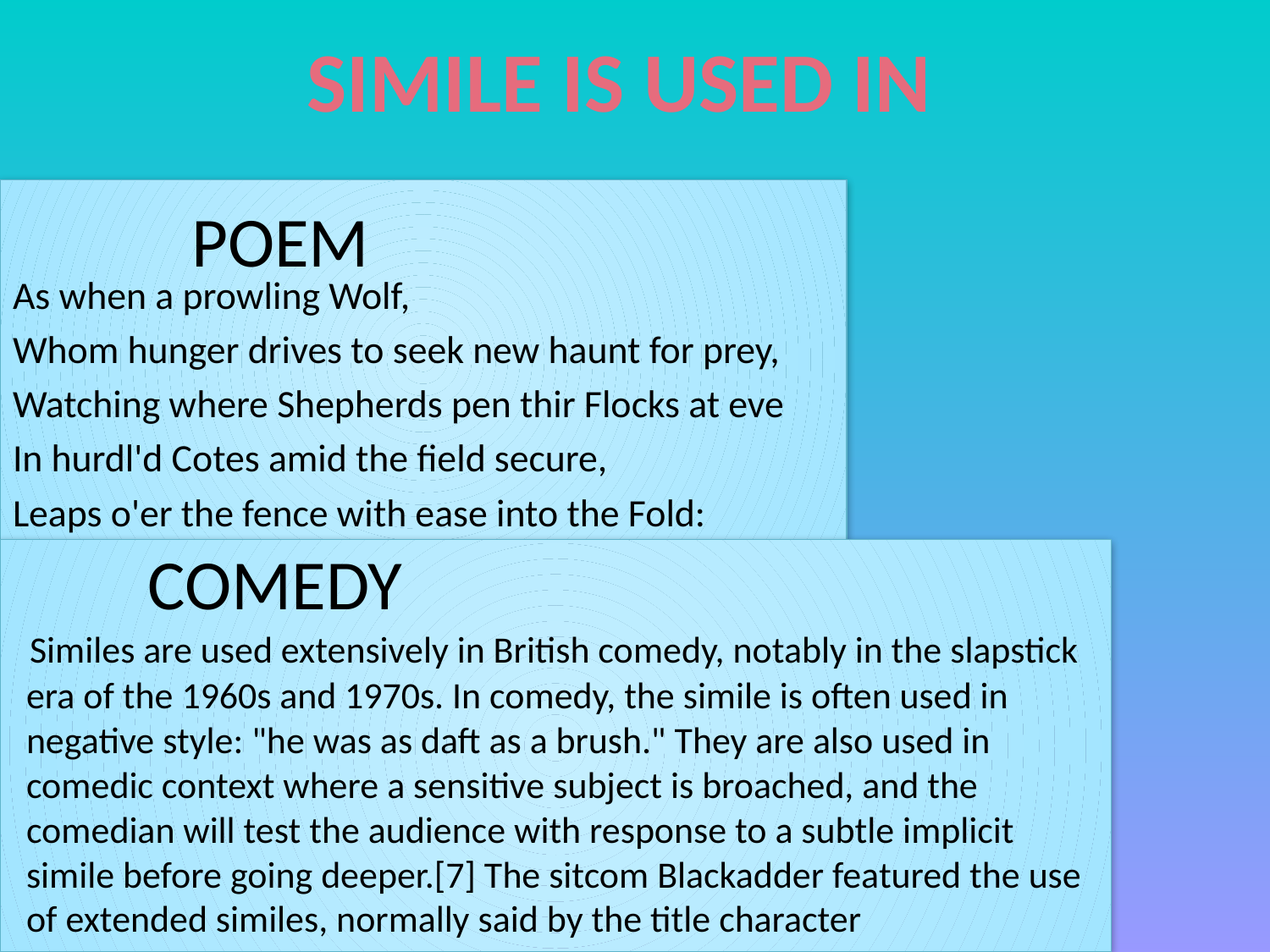

SIMILE IS USED IN

POEM
As when a prowling Wolf,
Whom hunger drives to seek new haunt for prey,
Watching where Shepherds pen thir Flocks at eve
In hurdl'd Cotes amid the field secure,
Leaps o'er the fence with ease into the Fold:

COMEDY

     Similes are used extensively in British comedy, notably in the slapstick era of the 1960s and 1970s. In comedy, the simile is often used in negative style: "he was as daft as a brush." They are also used in comedic context where a sensitive subject is broached, and the comedian will test the audience with response to a subtle implicit simile before going deeper.[7] The sitcom Blackadder featured the use of extended similes, normally said by the title character